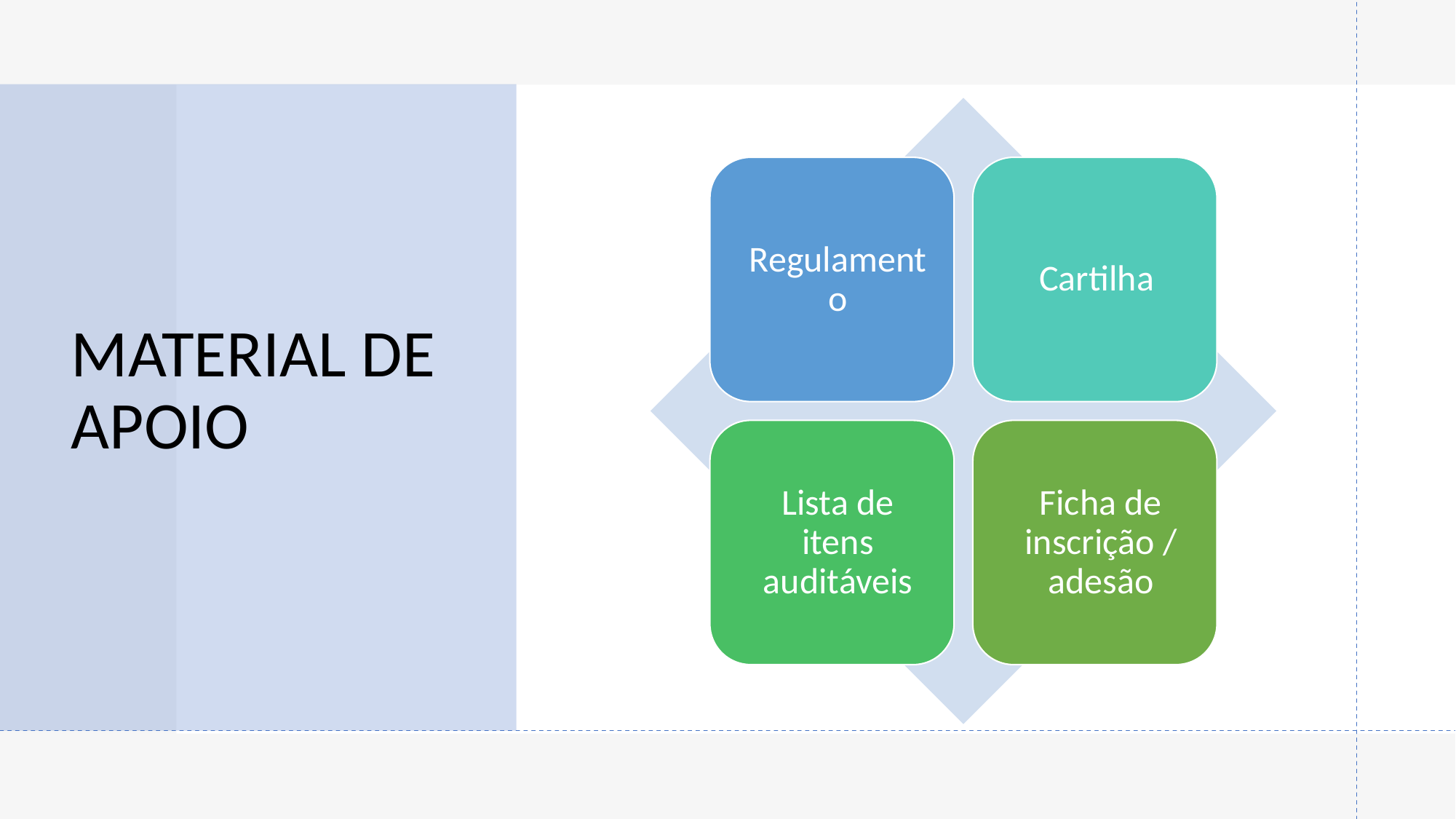

# MATERIAL DE APOIO

Regulamento
Cartilha
Lista de itens auditáveis
Ficha de inscrição / adesão